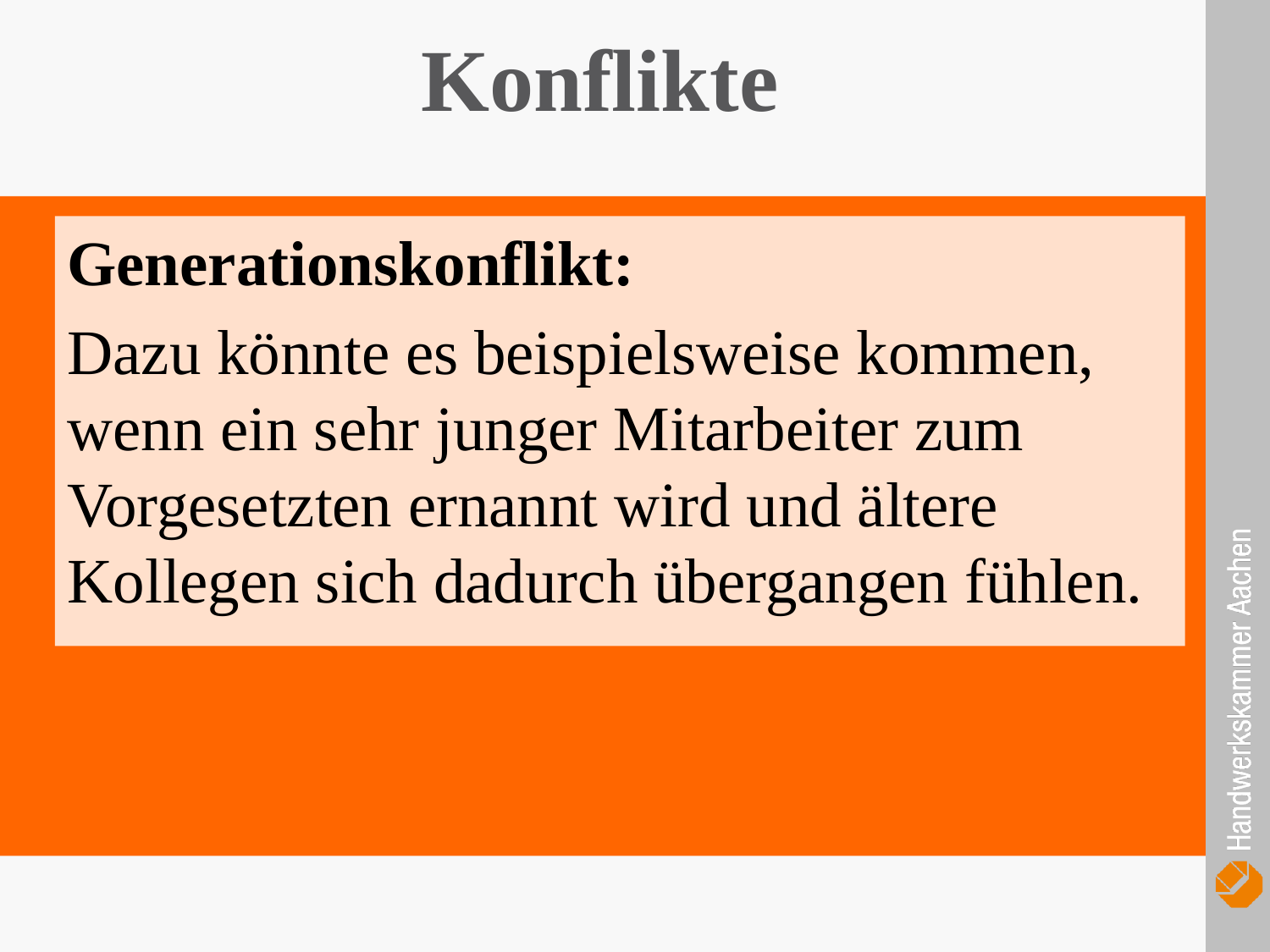

Konflikte
Generationskonflikt:
Dazu könnte es beispielsweise kommen, wenn ein sehr junger Mitarbeiter zum Vorgesetzten ernannt wird und ältere Kollegen sich dadurch übergangen fühlen.